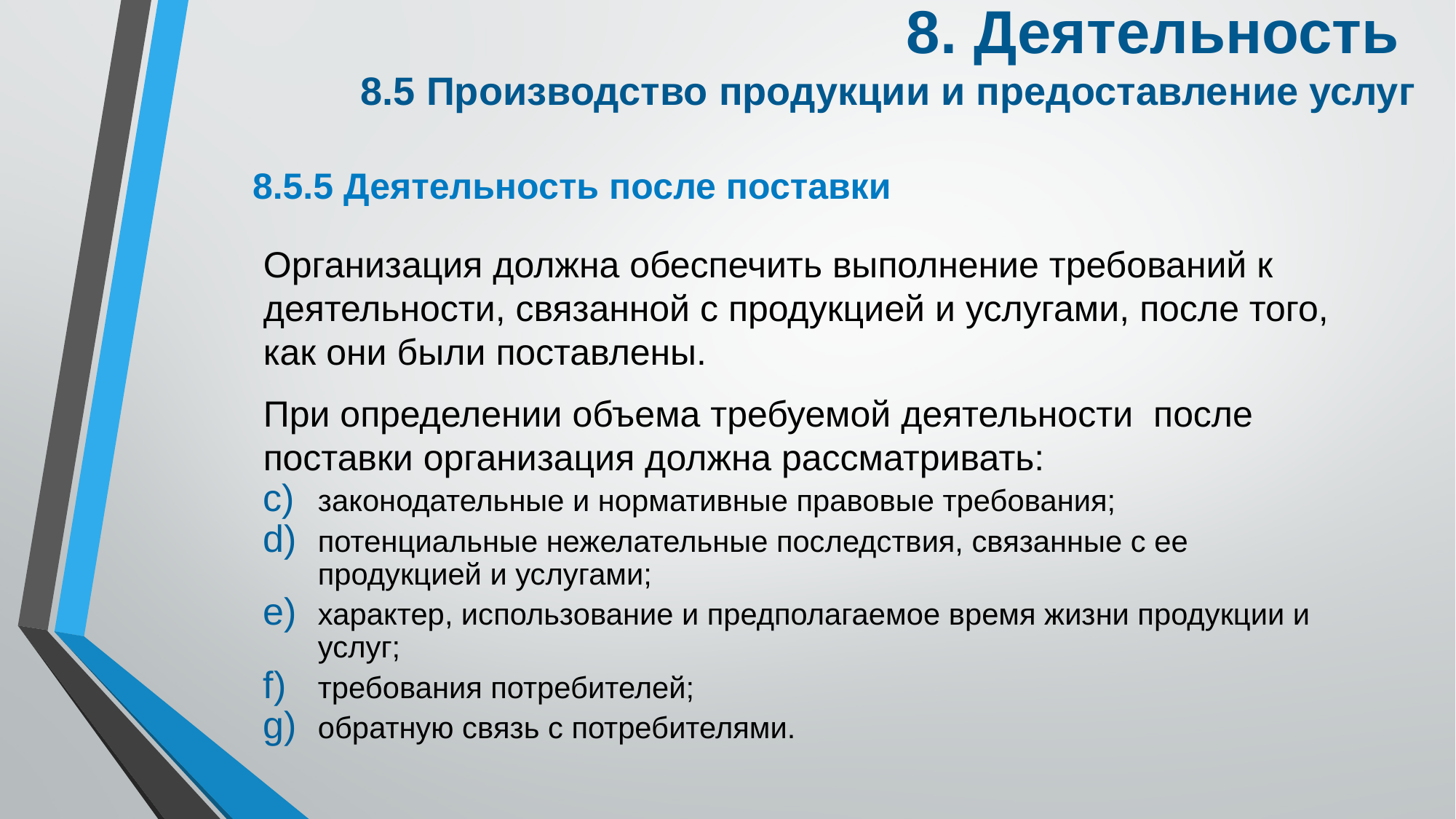

8. Деятельность
8.5 Производство продукции и предоставление услуг
8.5.5 Деятельность после поставки
Организация должна обеспечить выполнение требований к деятельности, связанной с продукцией и услугами, после того, как они были поставлены.
При определении объема требуемой деятельности  после поставки организация должна рассматривать:
законодательные и нормативные правовые требования;
потенциальные нежелательные последствия, связанные с ее продукцией и услугами;
характер, использование и предполагаемое время жизни продукции и услуг;
требования потребителей;
обратную связь с потребителями.